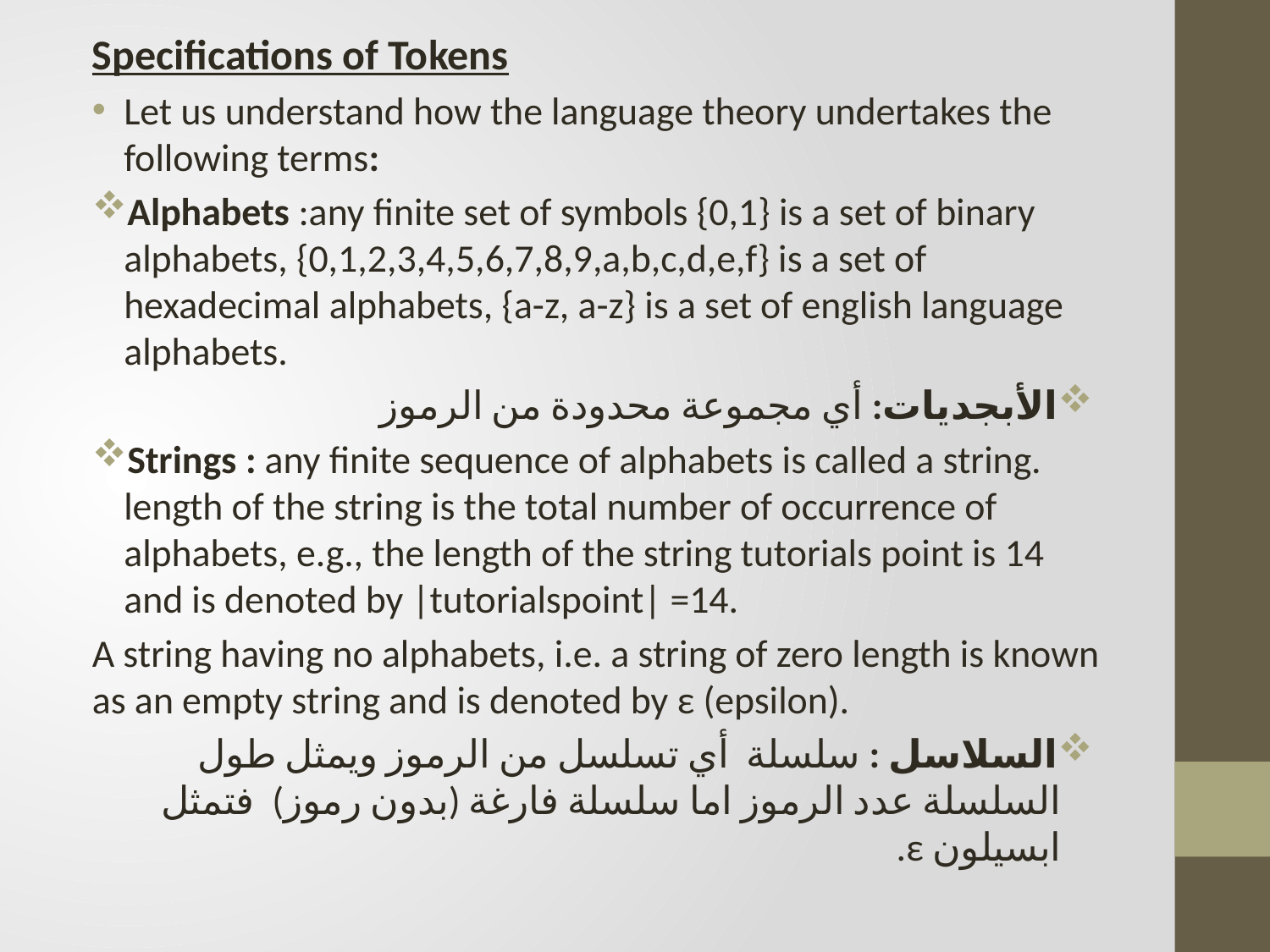

Specifications of Tokens
Let us understand how the language theory undertakes the following terms:
Alphabets :any finite set of symbols {0,1} is a set of binary alphabets, {0,1,2,3,4,5,6,7,8,9,a,b,c,d,e,f} is a set of hexadecimal alphabets, {a-z, a-z} is a set of english language alphabets.
الأبجديات: أي مجموعة محدودة من الرموز
Strings : any finite sequence of alphabets is called a string. length of the string is the total number of occurrence of alphabets, e.g., the length of the string tutorials point is 14 and is denoted by |tutorialspoint| =14.
A string having no alphabets, i.e. a string of zero length is known as an empty string and is denoted by ε (epsilon).
السلاسل : سلسلة  أي تسلسل من الرموز ويمثل طول السلسلة عدد الرموز اما سلسلة فارغة (بدون رموز)  فتمثل ابسيلون ε.